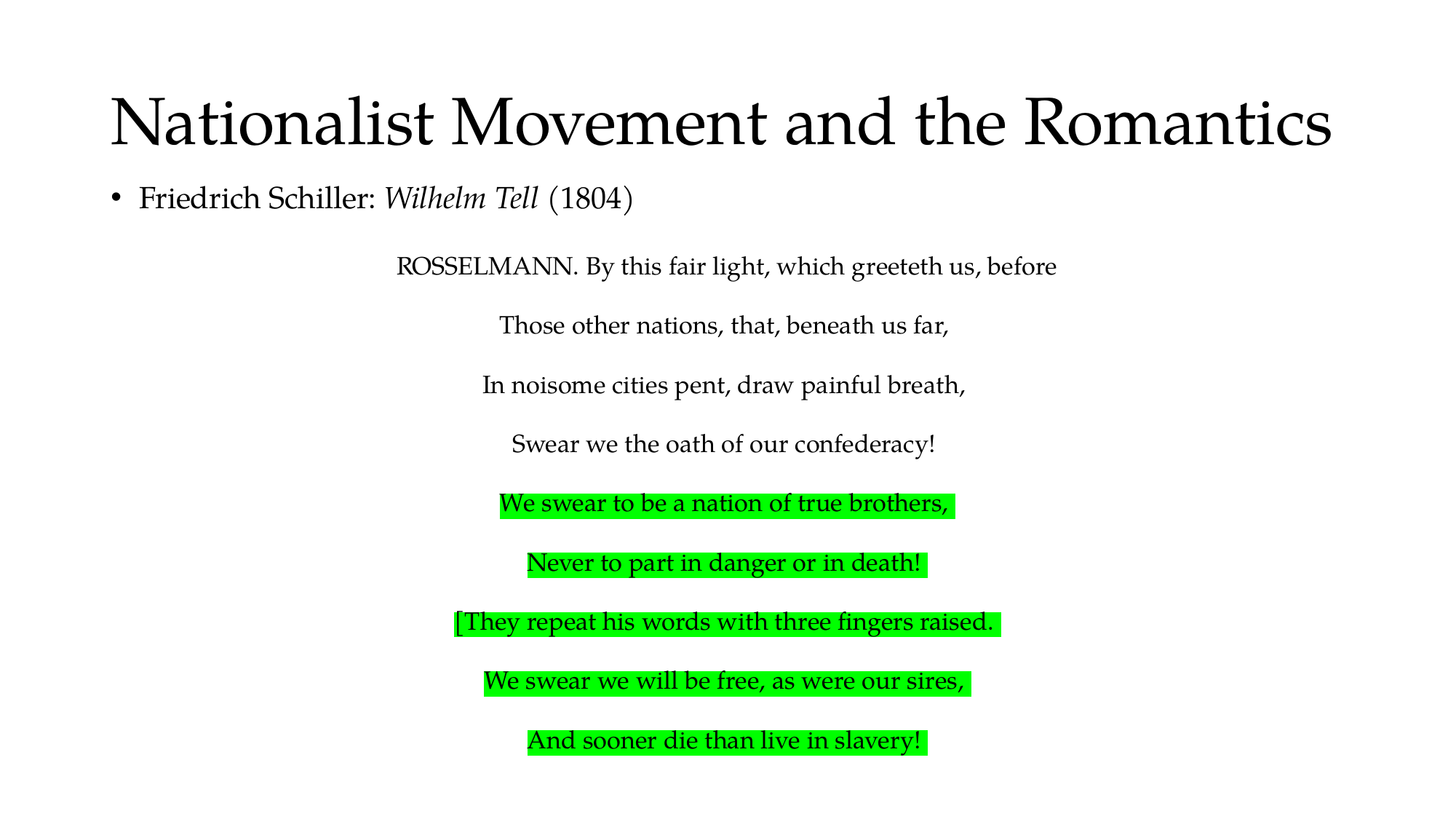

# Nationalist Movement and the Romantics
Friedrich Schiller: Wilhelm Tell (1804)
ROSSELMANN. By this fair light, which greeteth us, before
Those other nations, that, beneath us far,
In noisome cities pent, draw painful breath,
Swear we the oath of our confederacy!
We swear to be a nation of true brothers,
Never to part in danger or in death!
[They repeat his words with three fingers raised.
We swear we will be free, as were our sires,
And sooner die than live in slavery!